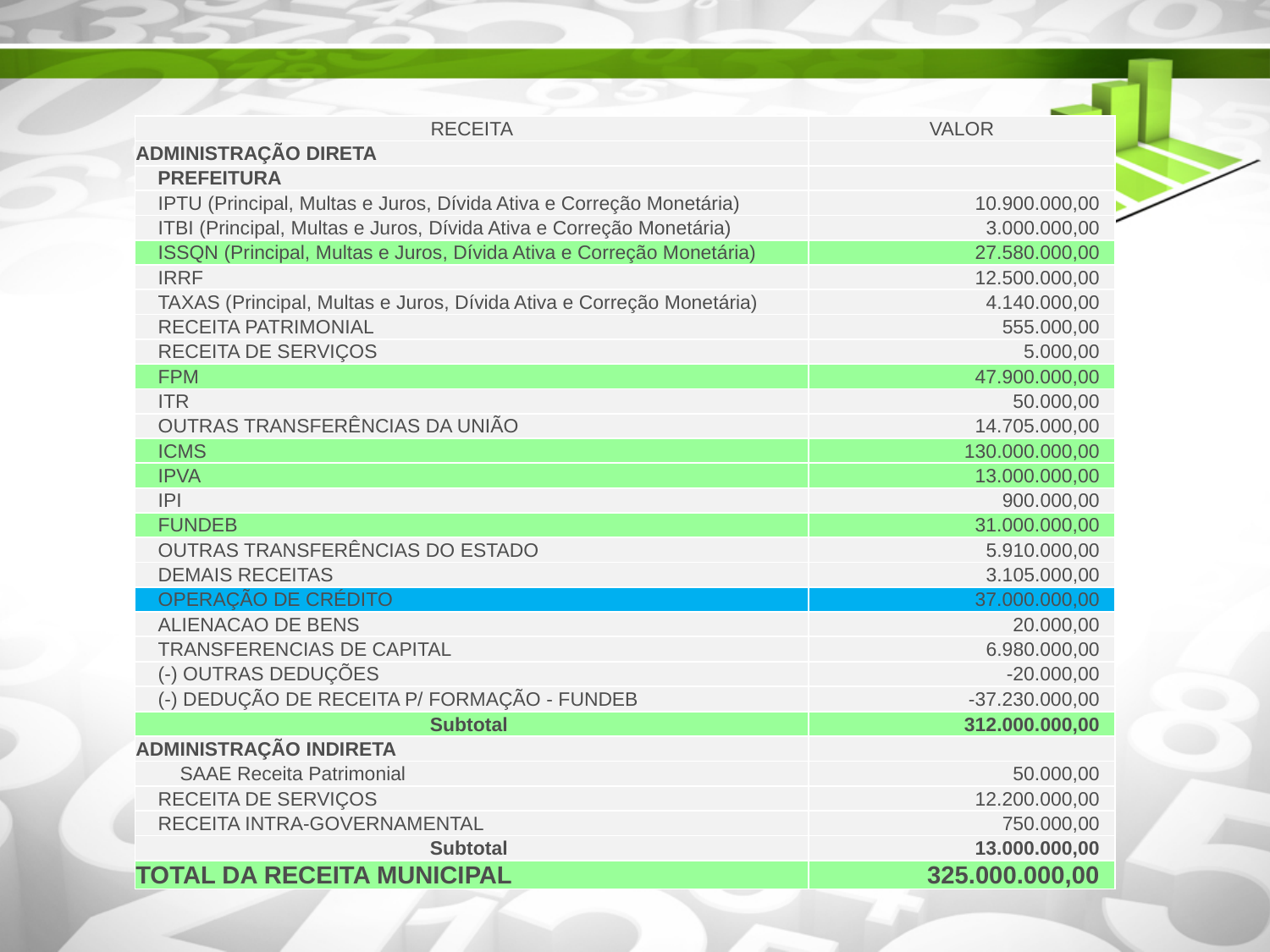

| RECEITA | VALOR |
| --- | --- |
| ADMINISTRAÇÃO DIRETA |  |
| PREFEITURA |  |
| IPTU (Principal, Multas e Juros, Dívida Ativa e Correção Monetária) | 10.900.000,00 |
| ITBI (Principal, Multas e Juros, Dívida Ativa e Correção Monetária) | 3.000.000,00 |
| ISSQN (Principal, Multas e Juros, Dívida Ativa e Correção Monetária) | 27.580.000,00 |
| IRRF | 12.500.000,00 |
| TAXAS (Principal, Multas e Juros, Dívida Ativa e Correção Monetária) | 4.140.000,00 |
| RECEITA PATRIMONIAL | 555.000,00 |
| RECEITA DE SERVIÇOS | 5.000,00 |
| FPM | 47.900.000,00 |
| ITR | 50.000,00 |
| OUTRAS TRANSFERÊNCIAS DA UNIÃO | 14.705.000,00 |
| ICMS | 130.000.000,00 |
| IPVA | 13.000.000,00 |
| IPI | 900.000,00 |
| FUNDEB | 31.000.000,00 |
| OUTRAS TRANSFERÊNCIAS DO ESTADO | 5.910.000,00 |
| DEMAIS RECEITAS | 3.105.000,00 |
| OPERAÇÃO DE CRÉDITO | 37.000.000,00 |
| ALIENACAO DE BENS | 20.000,00 |
| TRANSFERENCIAS DE CAPITAL | 6.980.000,00 |
| (-) OUTRAS DEDUÇÕES | -20.000,00 |
| (-) DEDUÇÃO DE RECEITA P/ FORMAÇÃO - FUNDEB | -37.230.000,00 |
| Subtotal | 312.000.000,00 |
| ADMINISTRAÇÃO INDIRETA |  |
| SAAE Receita Patrimonial | 50.000,00 |
| RECEITA DE SERVIÇOS | 12.200.000,00 |
| RECEITA INTRA-GOVERNAMENTAL | 750.000,00 |
| Subtotal | 13.000.000,00 |
| TOTAL DA RECEITA MUNICIPAL | 325.000.000,00 |